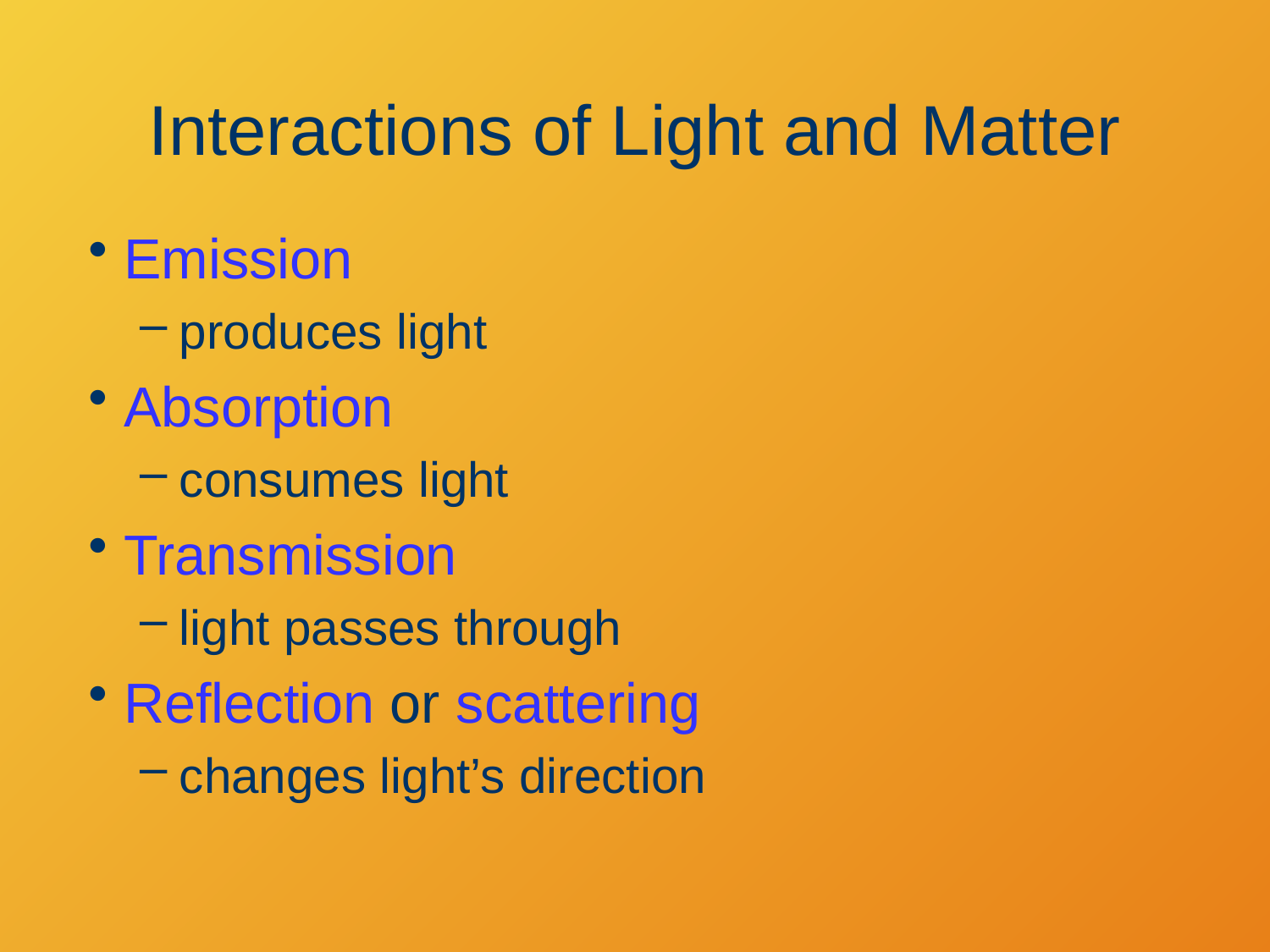

# Interactions of Light and Matter
Emission
produces light
Absorption
consumes light
Transmission
light passes through
Reflection or scattering
changes light’s direction